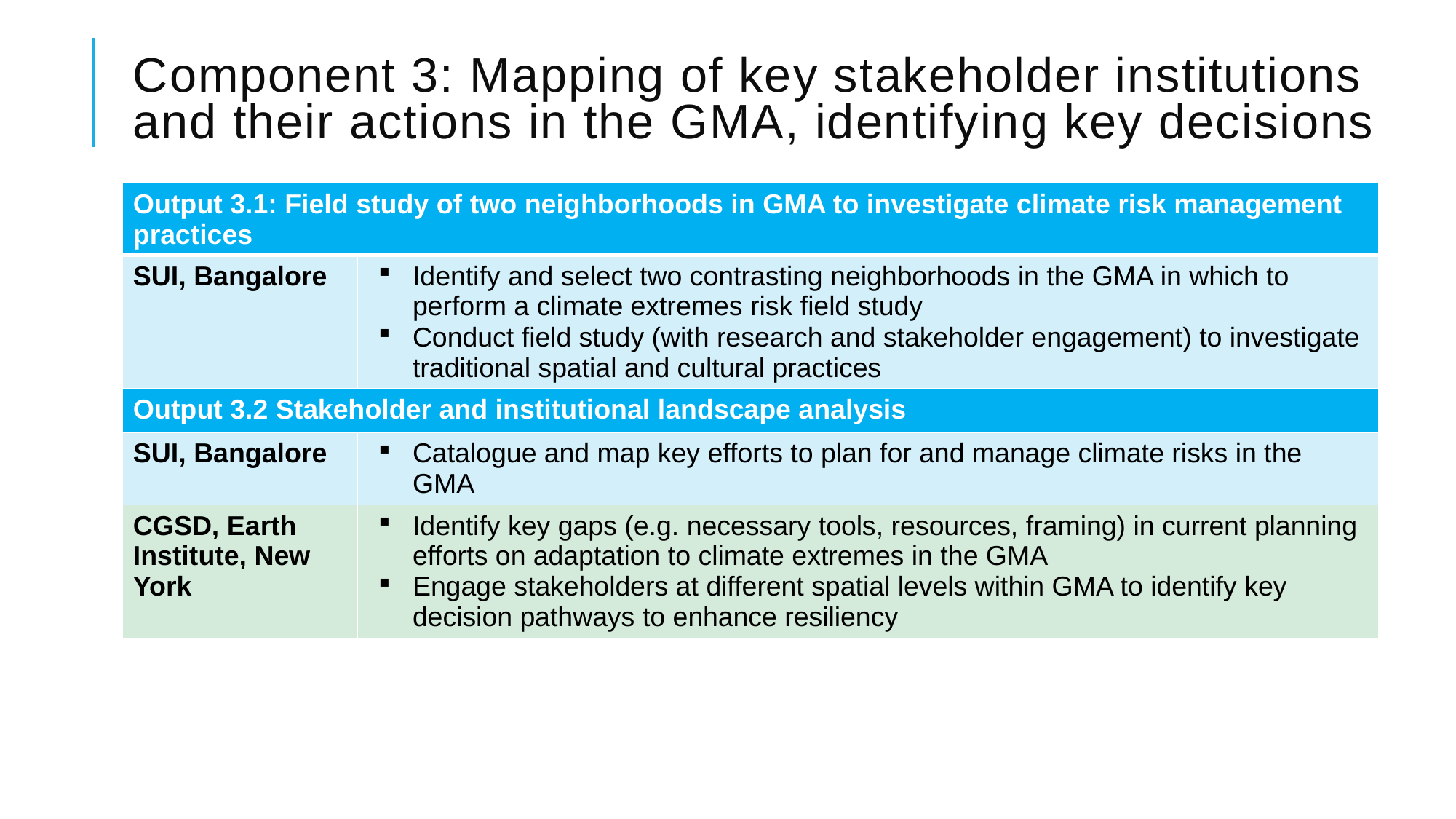

# Component 3: Mapping of key stakeholder institutions and their actions in the GMA, identifying key decisions
| Output 3.1: Field study of two neighborhoods in GMA to investigate climate risk management practices |  |
| --- | --- |
| SUI, Bangalore | Identify and select two contrasting neighborhoods in the GMA in which to perform a climate extremes risk field study Conduct field study (with research and stakeholder engagement) to investigate traditional spatial and cultural practices |
| Output 3.2 Stakeholder and institutional landscape analysis |  |
| SUI, Bangalore | Catalogue and map key efforts to plan for and manage climate risks in the GMA |
| CGSD, Earth Institute, New York | Identify key gaps (e.g. necessary tools, resources, framing) in current planning efforts on adaptation to climate extremes in the GMA Engage stakeholders at different spatial levels within GMA to identify key decision pathways to enhance resiliency |